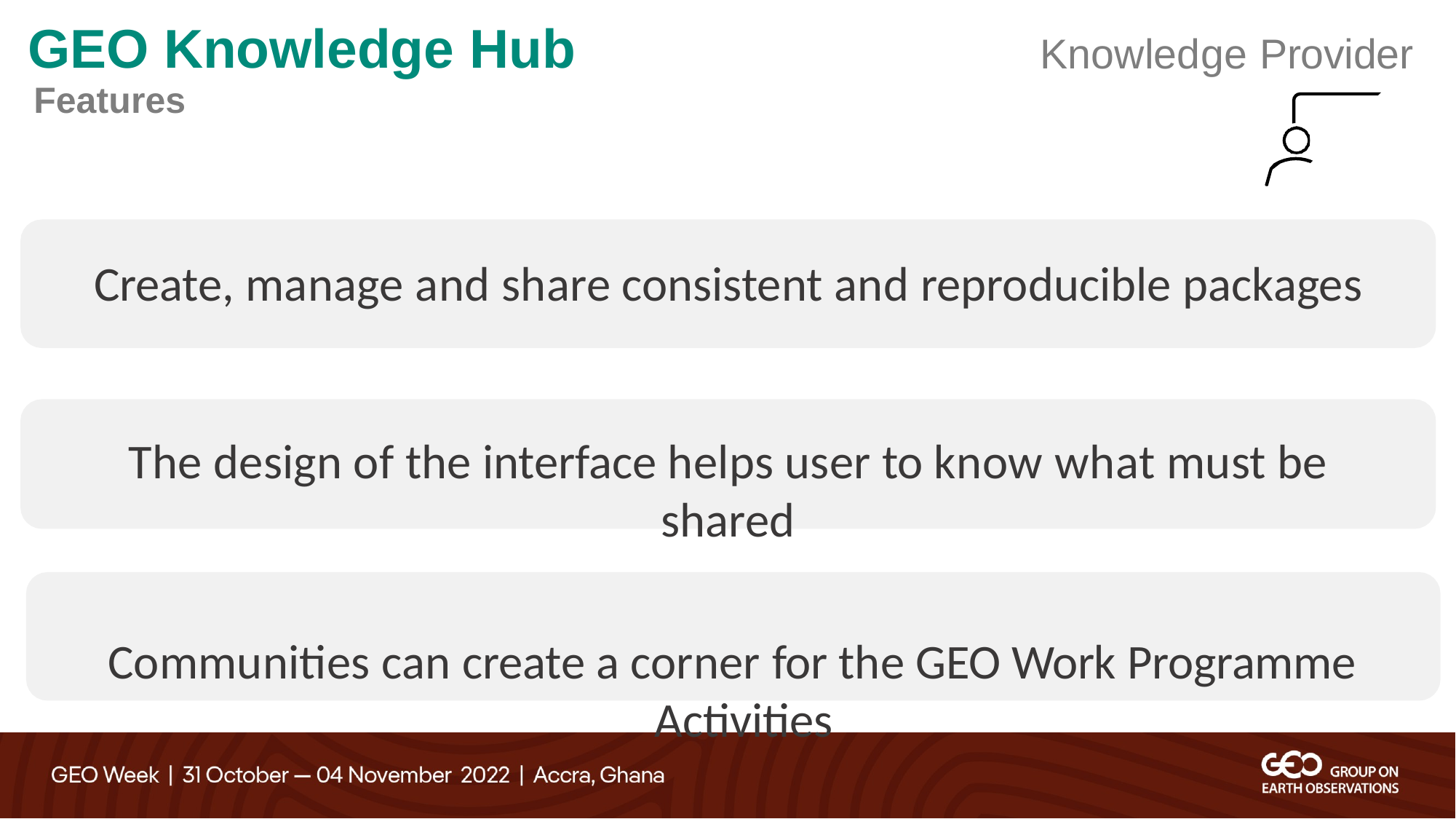

# GEO Knowledge Hub
Features
Knowledge Provider

Create, manage and share consistent and reproducible packages

The design of the interface helps user to know what must be shared

Communities can create a corner for the GEO Work Programme  Activities